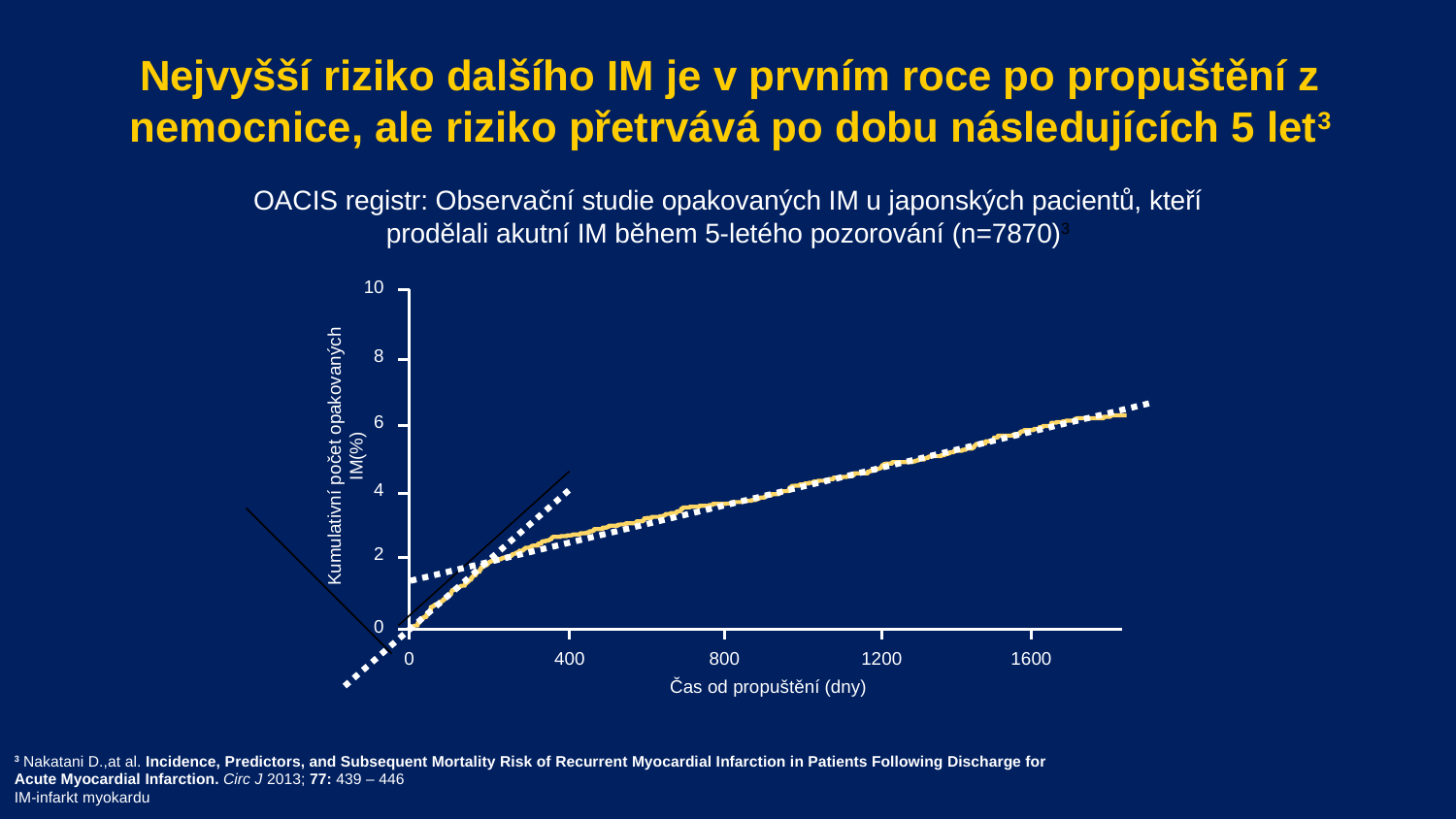

Nejvyšší riziko dalšího IM je v prvním roce po propuštění z nemocnice, ale riziko přetrvává po dobu následujících 5 let3
OACIS registr: Observační studie opakovaných IM u japonských pacientů, kteří prodělali akutní IM během 5-letého pozorování (n=7870)3

10

8
6

Kumulativní počet opakovaných IM(%)
4
2
0
800
1200
1600
0
400
Čas od propuštění (dny)
3 Nakatani D.,at al. Incidence, Predictors, and Subsequent Mortality Risk of Recurrent Myocardial Infarction in Patients Following Discharge for Acute Myocardial Infarction. Circ J 2013; 77: 439 – 446
IM-infarkt myokardu